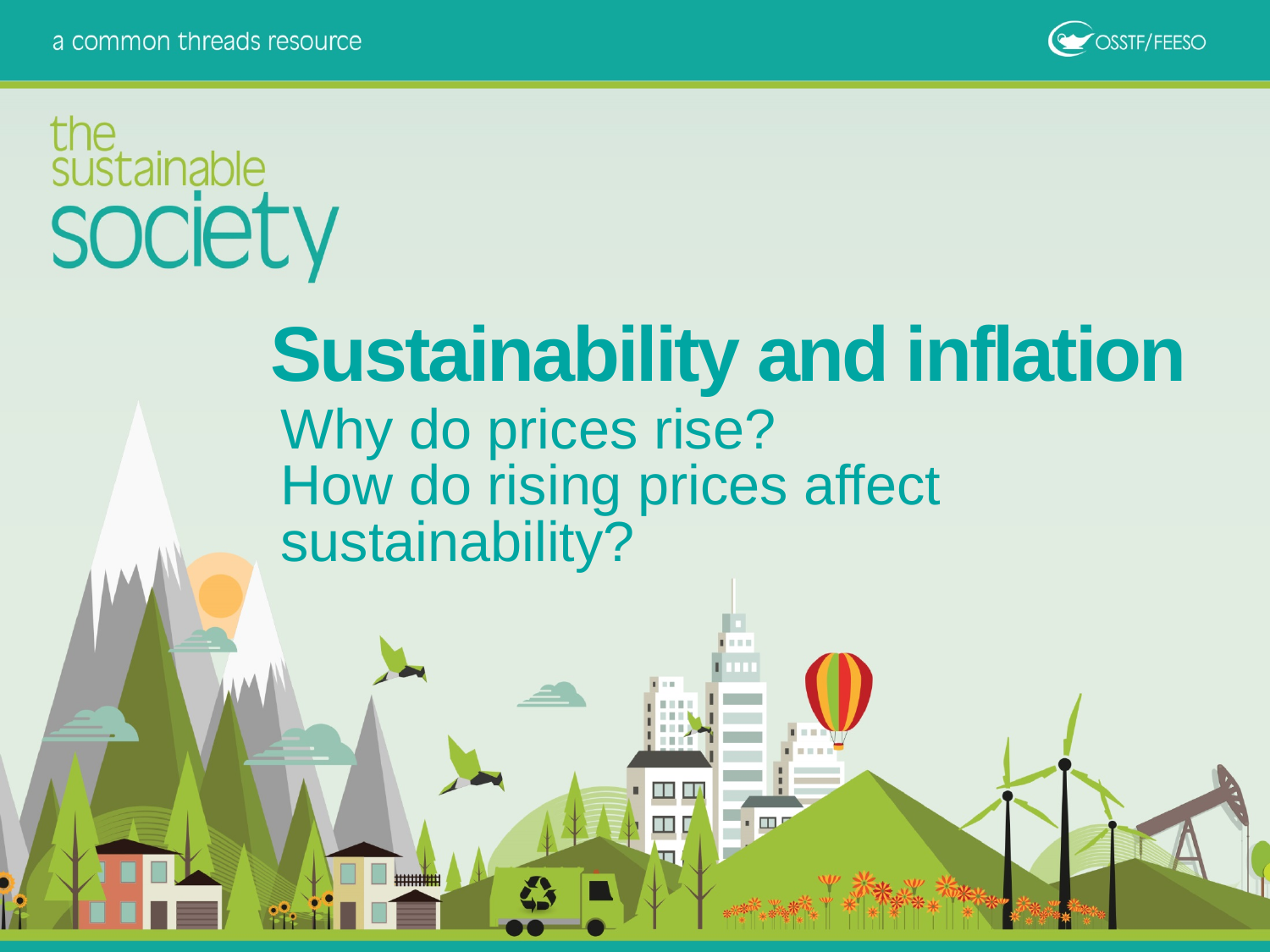

Sustainability and inflation
Why do prices rise?
How do rising prices affect sustainability?